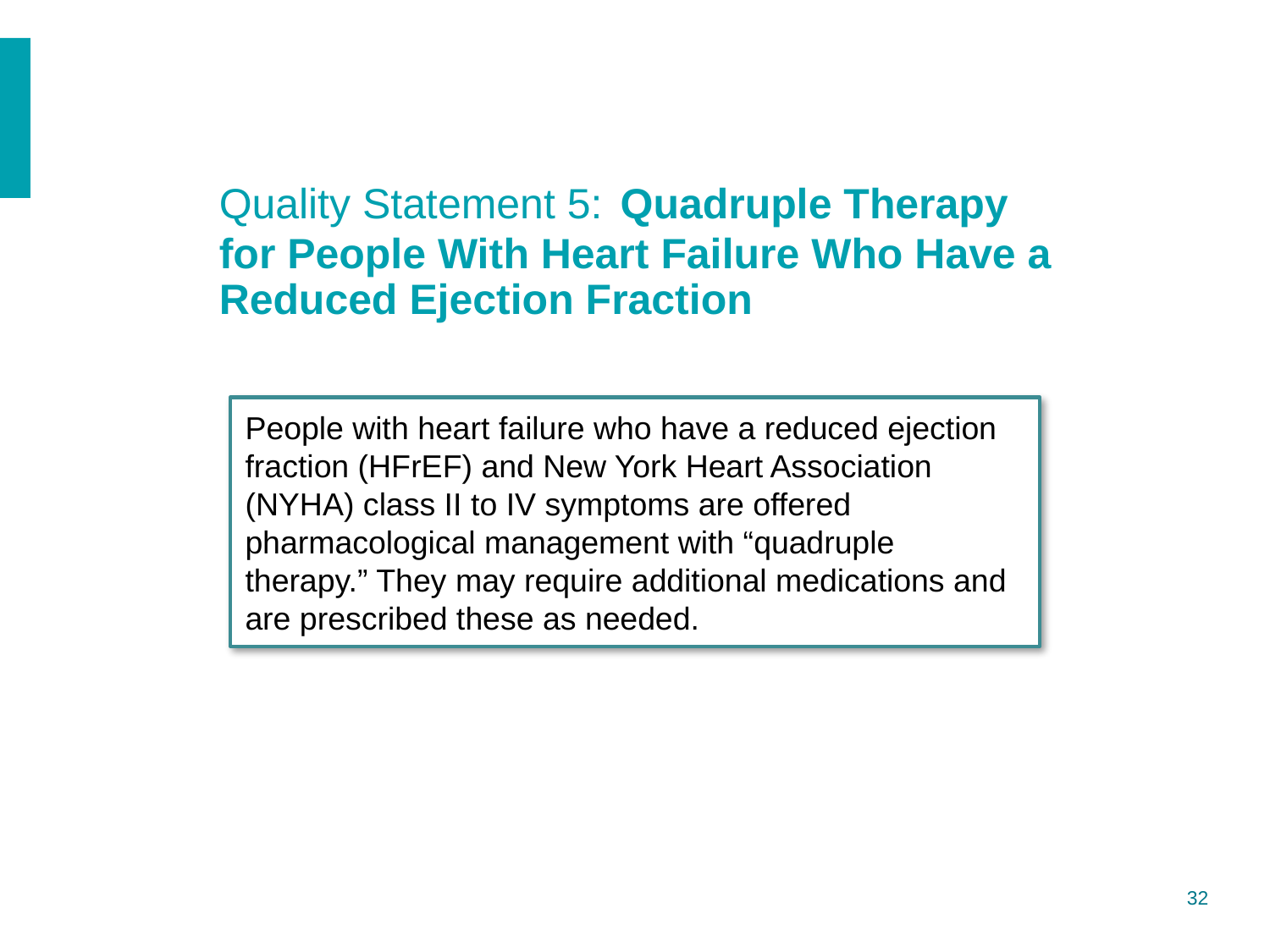

# Quality Statement 5: Quadruple Therapy for People With Heart Failure Who Have a Reduced Ejection Fraction
People with heart failure who have a reduced ejection fraction (HFrEF) and New York Heart Association (NYHA) class II to IV symptoms are offered pharmacological management with “quadruple therapy.” They may require additional medications and are prescribed these as needed.